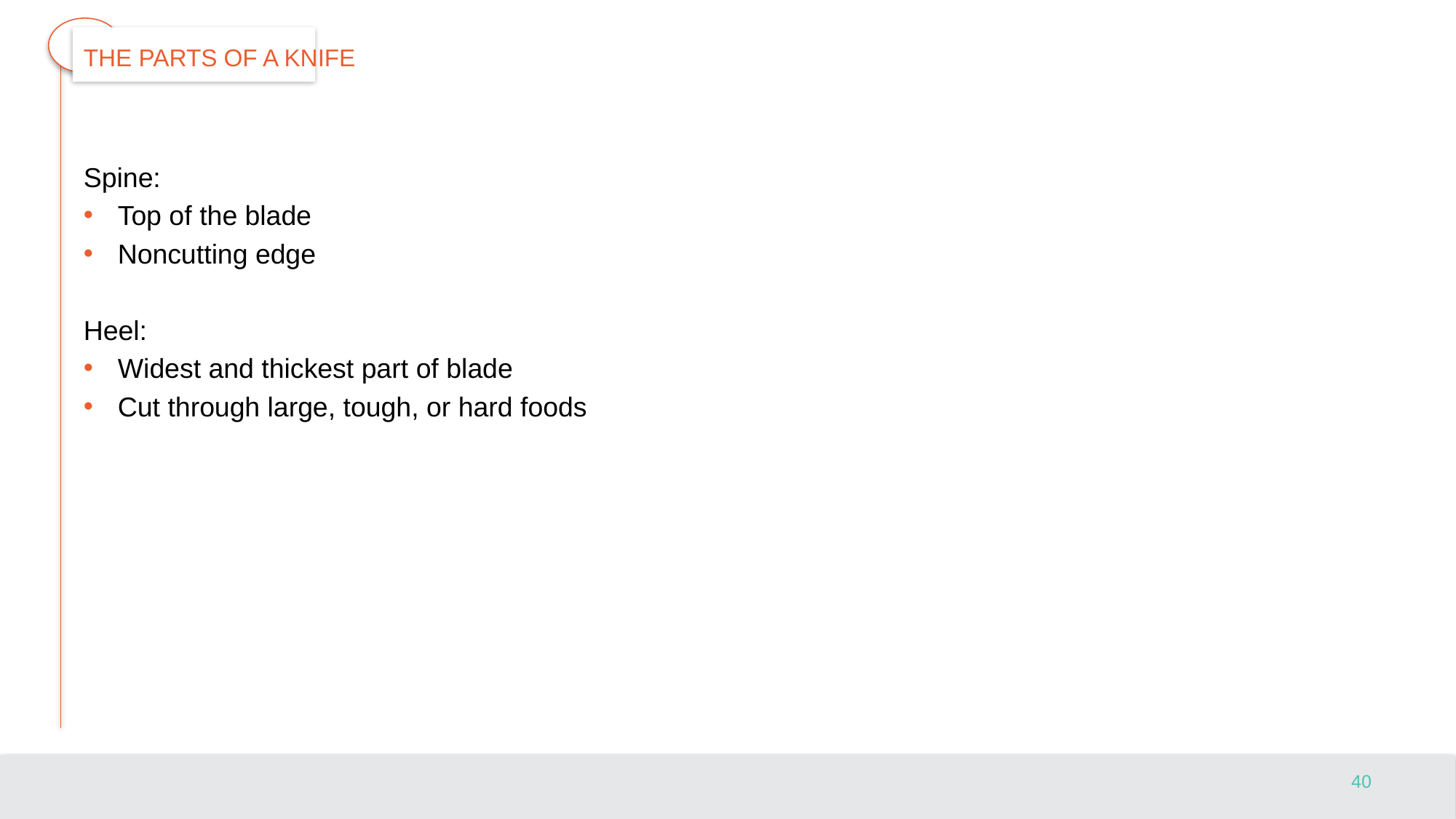

# The Parts of a Knife
Spine:
Top of the blade
Noncutting edge

Heel:
Widest and thickest part of blade
Cut through large, tough, or hard foods

40